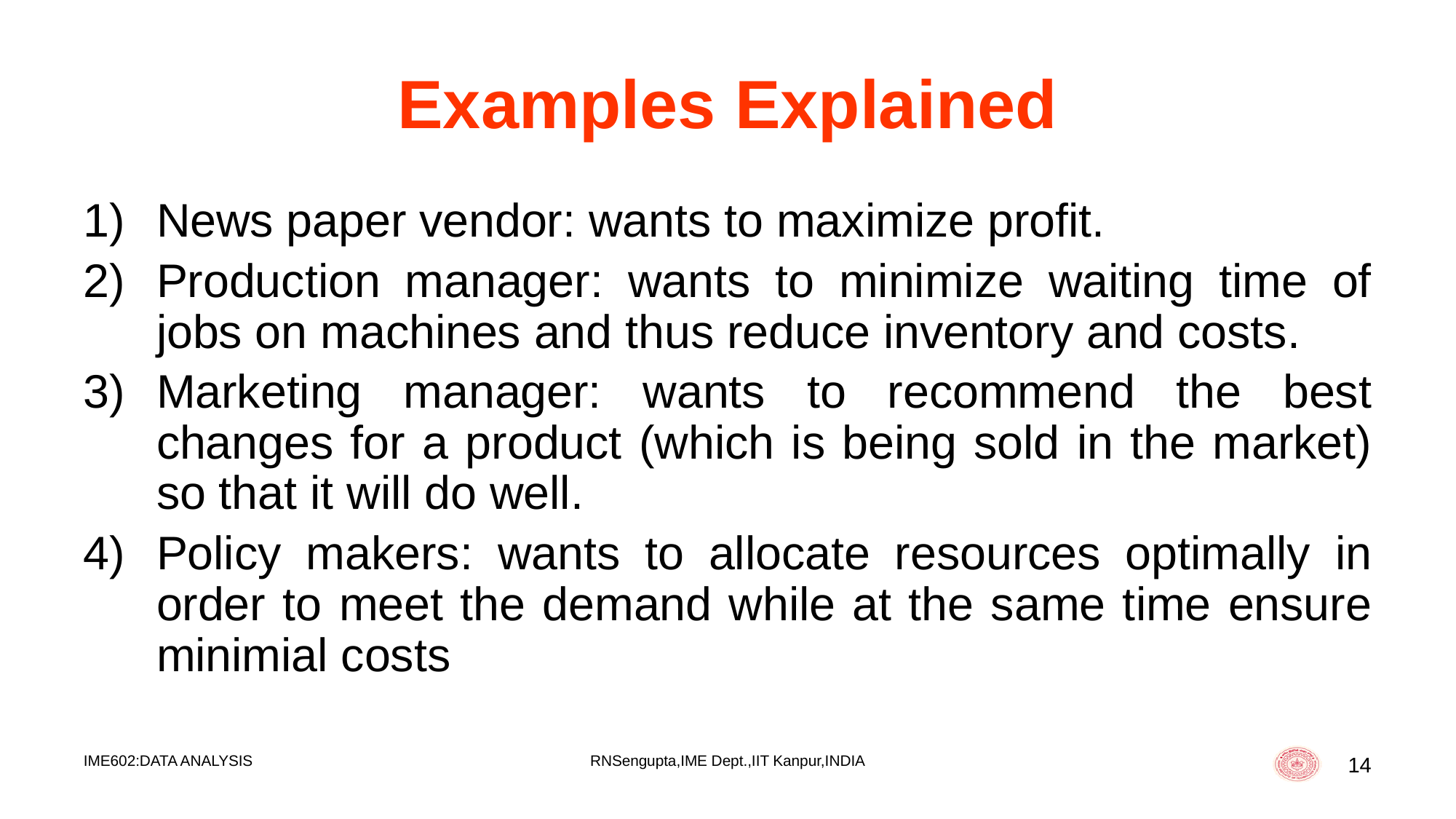

# Examples Explained
News paper vendor: wants to maximize profit.
Production manager: wants to minimize waiting time of jobs on machines and thus reduce inventory and costs.
Marketing manager: wants to recommend the best changes for a product (which is being sold in the market) so that it will do well.
Policy makers: wants to allocate resources optimally in order to meet the demand while at the same time ensure minimial costs
IME602:DATA ANALYSIS
RNSengupta,IME Dept.,IIT Kanpur,INDIA
14